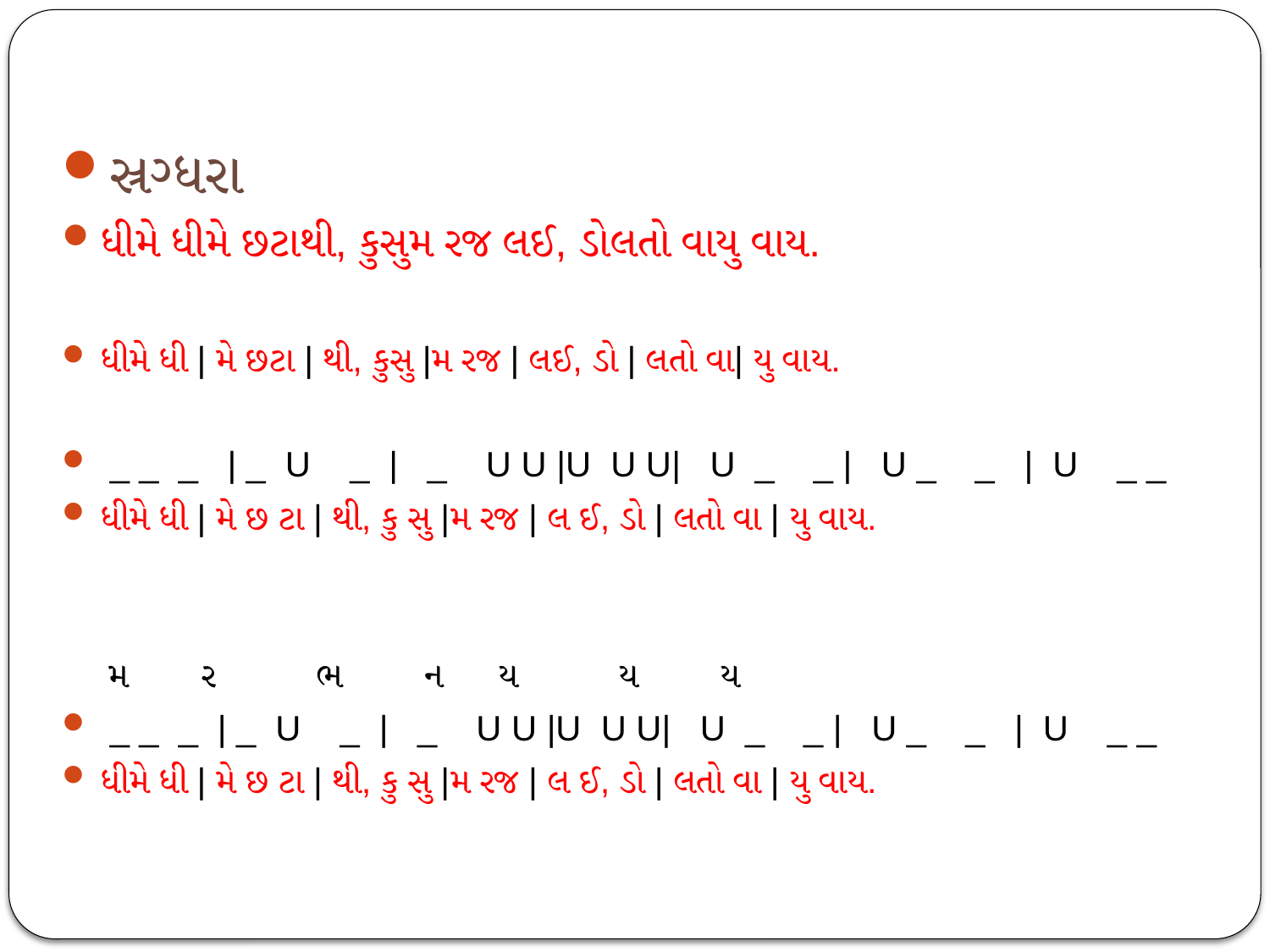

સ્રગ્ધરા
ધીમે ધીમે છટાથી, કુસુમ રજ લઈ, ડોલતો વાયુ વાય.

ધીમે ધી | મે છટા | થી, કુસુ |મ રજ | લઈ, ડો | લતો વા| યુ વાય.

 _ _  _   | _  U    _  |   _    U U |U  U U|   U  _    _ |   U _    _   |  U    _ _
ધીમે ધી | મે છ ટા | થી, કુ સુ |મ રજ | લ ઈ, ડો | લતો વા | યુ વાય.

     મ        ર           ભ         ન      ય           ય         ય
 _ _  _  | _  U    _  |   _    U U |U  U U|   U  _    _ |   U _    _   |  U    _ _
ધીમે ધી | મે છ ટા | થી, કુ સુ |મ રજ | લ ઈ, ડો | લતો વા | યુ વાય.